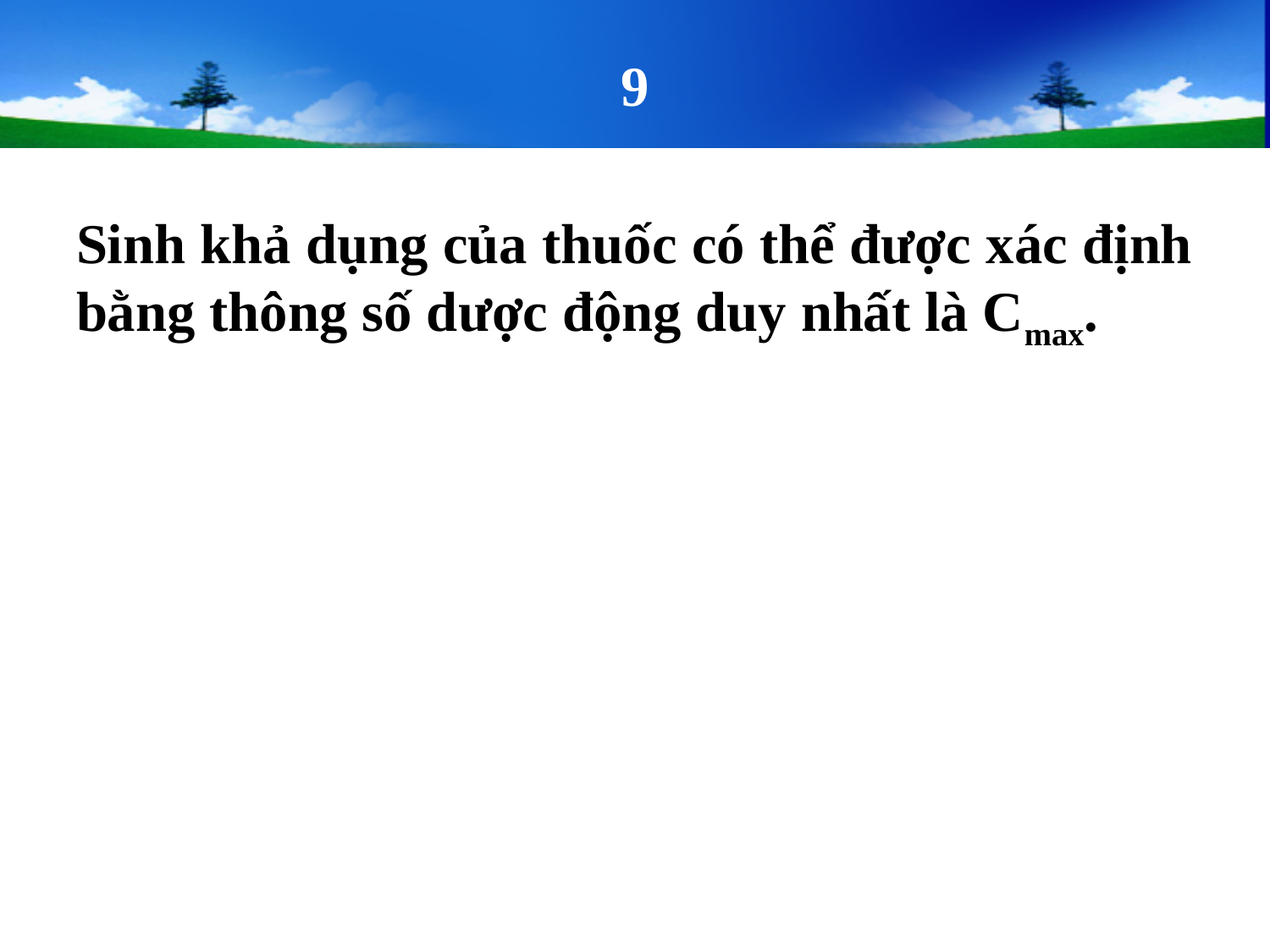

# 9
Sinh khả dụng của thuốc có thể được xác định bằng thông số dược động duy nhất là Cmax.